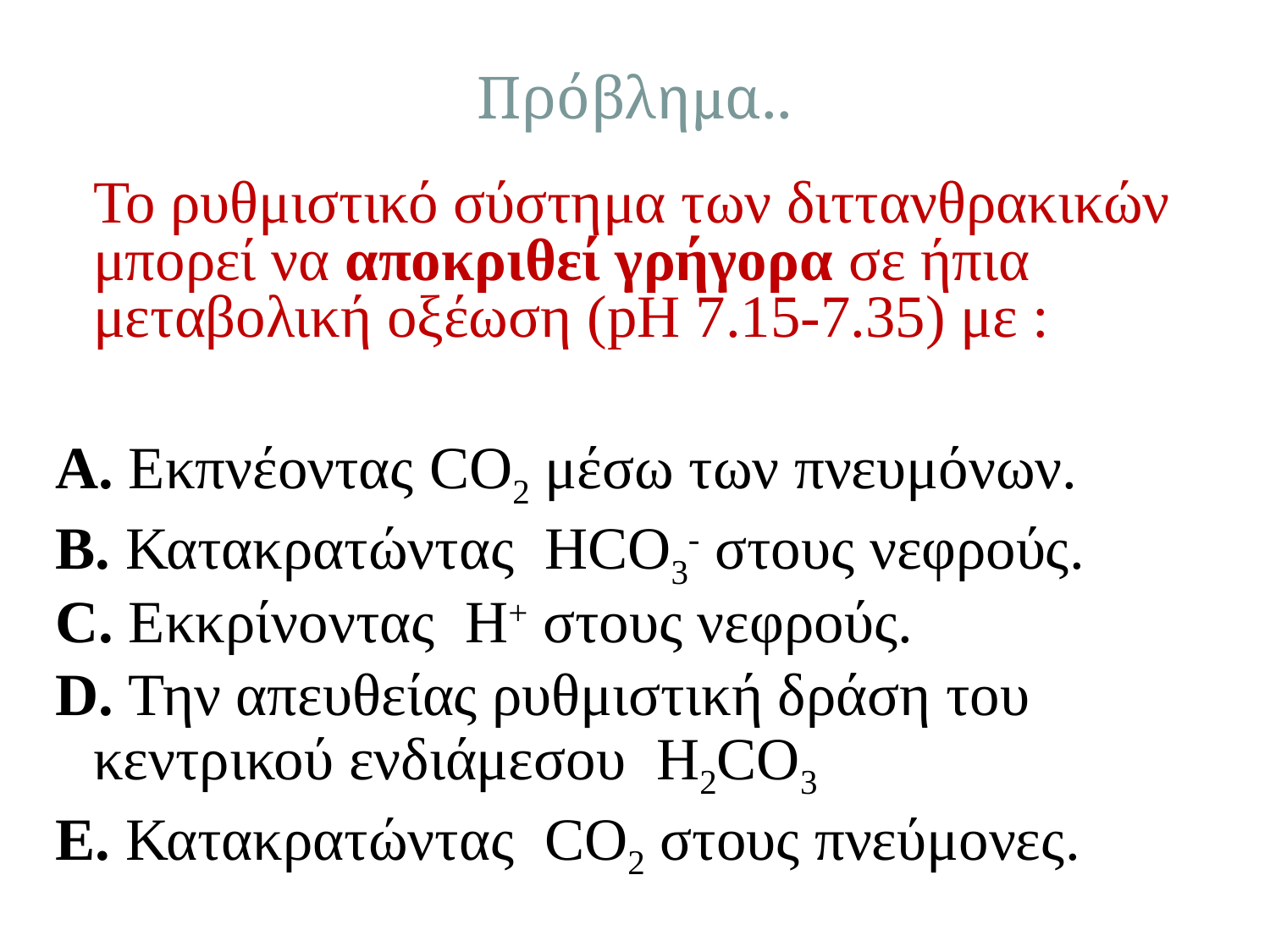

Πρόβλημα..

	Το ρυθμιστικό σύστημα των διττανθρακικών μπορεί να αποκριθεί γρήγορα σε ήπια μεταβολική οξέωση (pH 7.15-7.35) με :

A. Εκπνέοντας CO2 μέσω των πνευμόνων.
B. Κατακρατώντας  HCO3- στους νεφρούς.
C. Εκκρίνοντας  H+ στους νεφρούς.
D. Την απευθείας ρυθμιστική δράση του κεντρικού ενδιάμεσου  H2CO3
E. Κατακρατώντας  CO2 στους πνεύμονες.